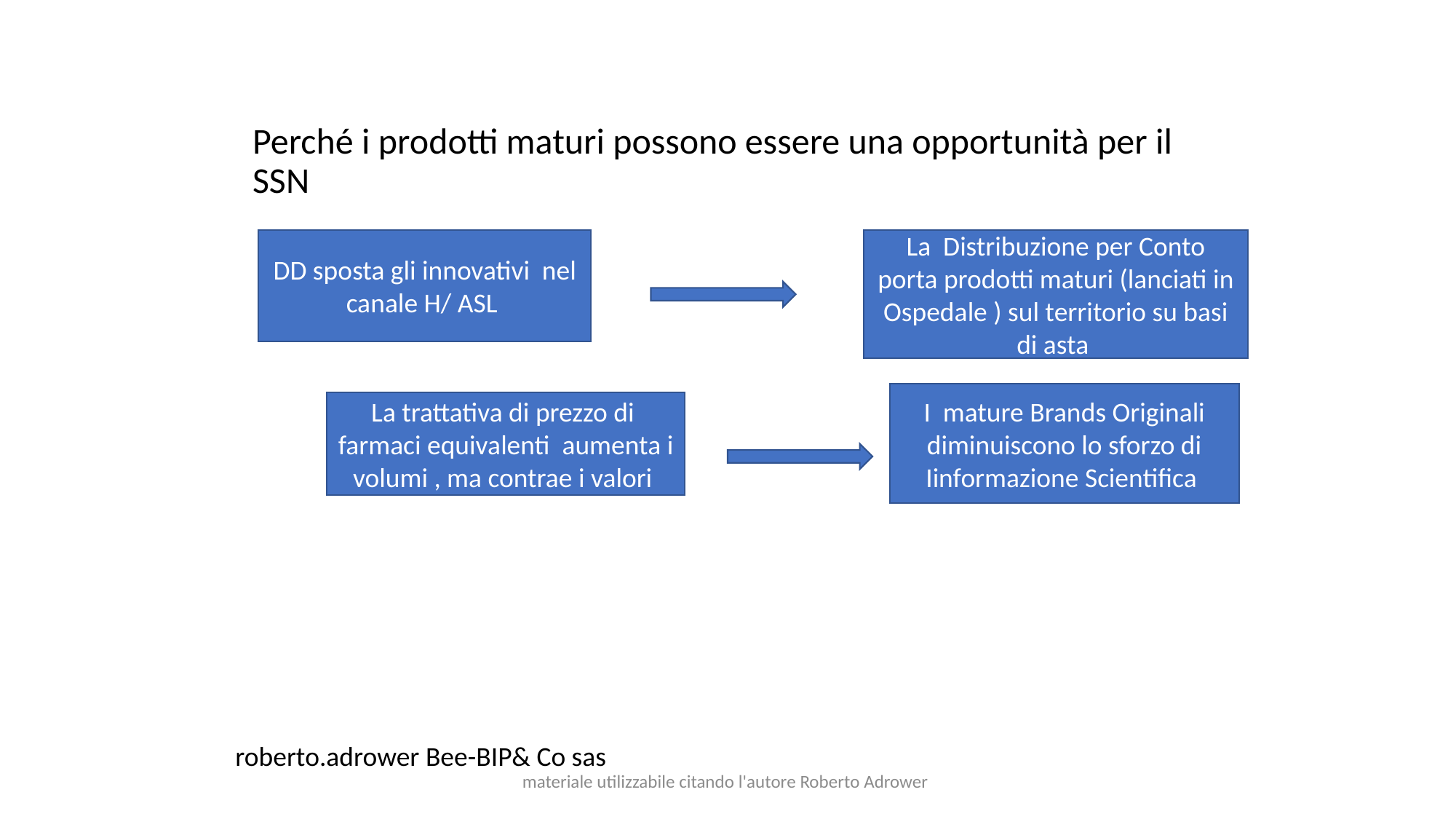

# Perché i prodotti maturi possono essere una opportunità per il SSN
DD sposta gli innovativi  nel canale H/ ASL
La  Distribuzione per Conto porta prodotti maturi (lanciati in Ospedale ) sul territorio su basi di asta

I  mature Brands Originali diminuiscono lo sforzo di Iinformazione Scientifica
La trattativa di prezzo di  farmaci equivalenti  aumenta i volumi , ma contrae i valori

roberto.adrower Bee-BIP& Co sas
materiale utilizzabile citando l'autore Roberto Adrower